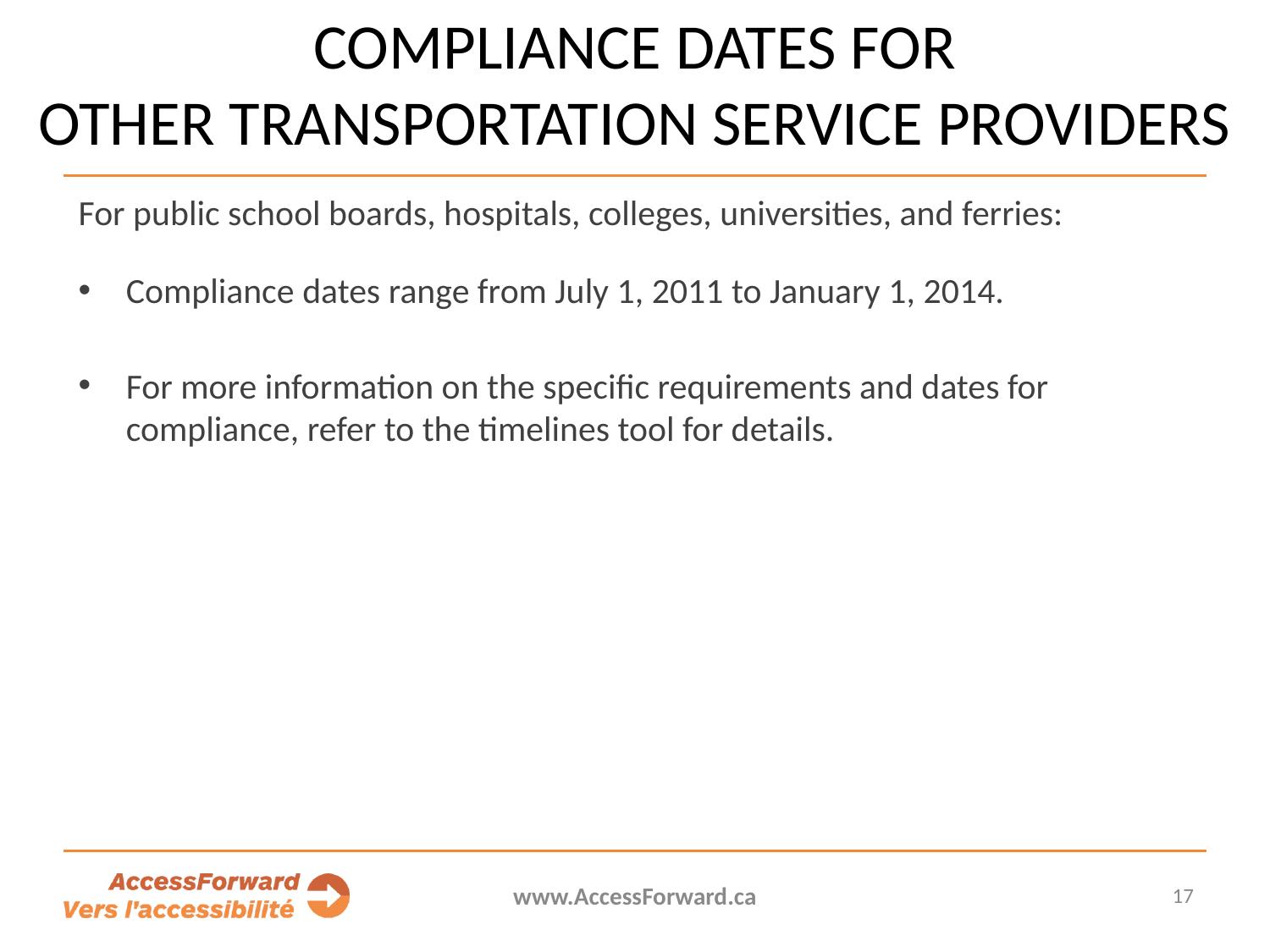

# Compliance dates for other transportation service providers
For public school boards, hospitals, colleges, universities, and ferries:
Compliance dates range from July 1, 2011 to January 1, 2014.
For more information on the specific requirements and dates for compliance, refer to the timelines tool for details.
www.AccessForward.ca
17